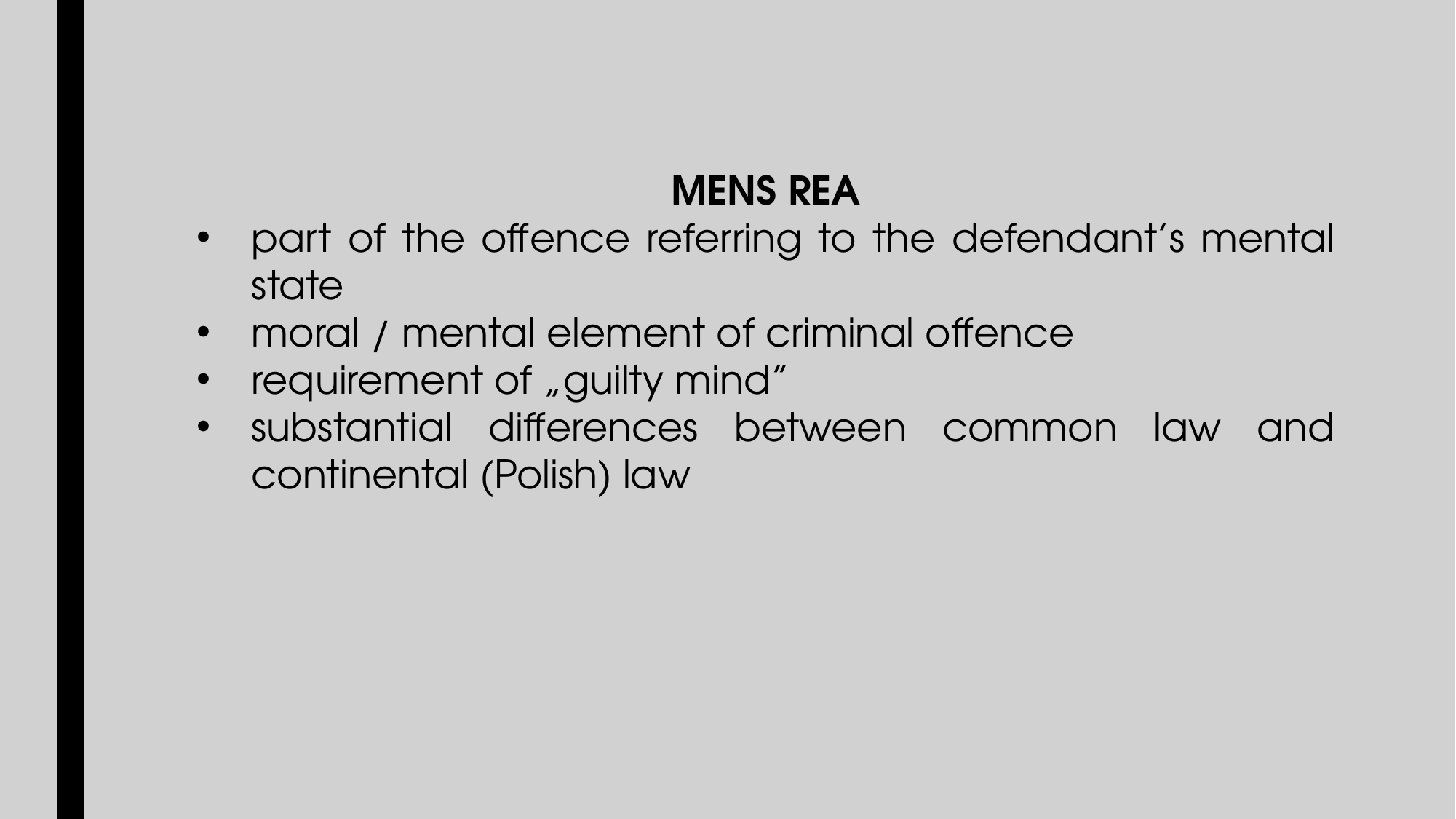

MENS REA
part of the offence referring to the defendant’s mental state
moral / mental element of criminal offence
requirement of „guilty mind”
substantial differences between common law and continental (Polish) law